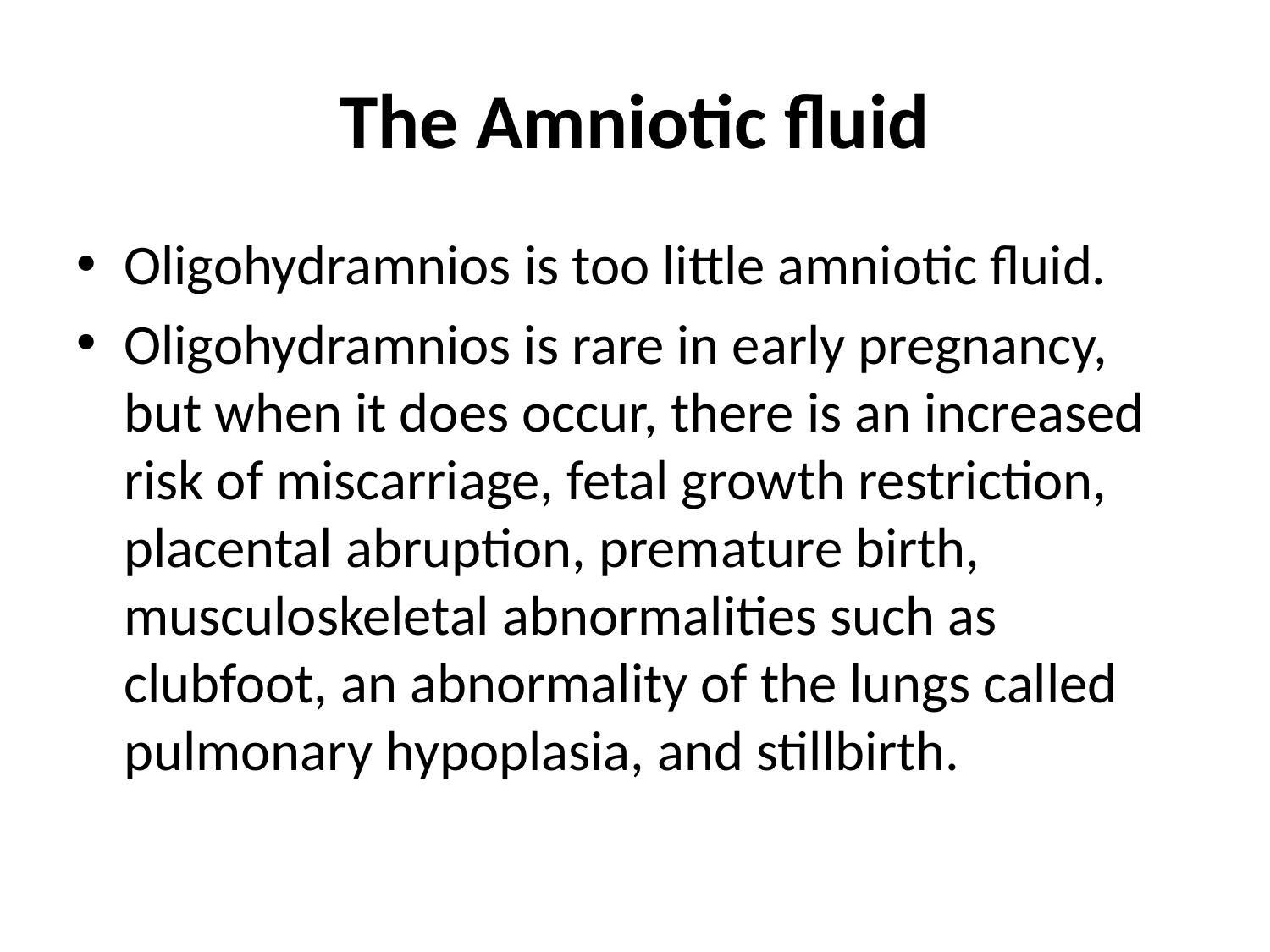

# The Amniotic fluid
Oligohydramnios is too little amniotic fluid.
Oligohydramnios is rare in early pregnancy, but when it does occur, there is an increased risk of miscarriage, fetal growth restriction, placental abruption, premature birth, musculoskeletal abnormalities such as clubfoot, an abnormality of the lungs called pulmonary hypoplasia, and stillbirth.